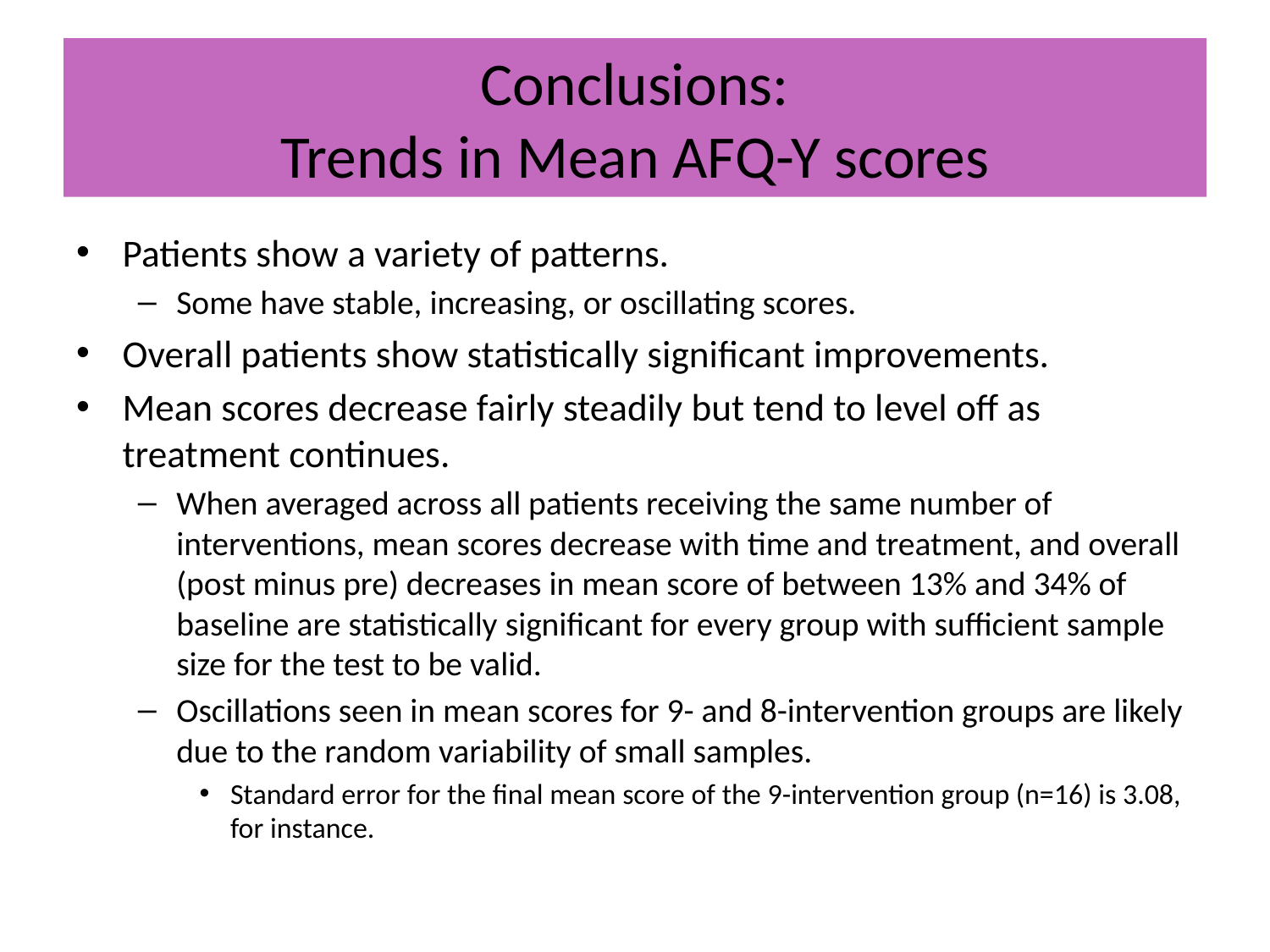

# Conclusions: Trends in Mean AFQ-Y scores
Patients show a variety of patterns.
Some have stable, increasing, or oscillating scores.
Overall patients show statistically significant improvements.
Mean scores decrease fairly steadily but tend to level off as treatment continues.
When averaged across all patients receiving the same number of interventions, mean scores decrease with time and treatment, and overall (post minus pre) decreases in mean score of between 13% and 34% of baseline are statistically significant for every group with sufficient sample size for the test to be valid.
Oscillations seen in mean scores for 9- and 8-intervention groups are likely due to the random variability of small samples.
Standard error for the final mean score of the 9-intervention group (n=16) is 3.08, for instance.